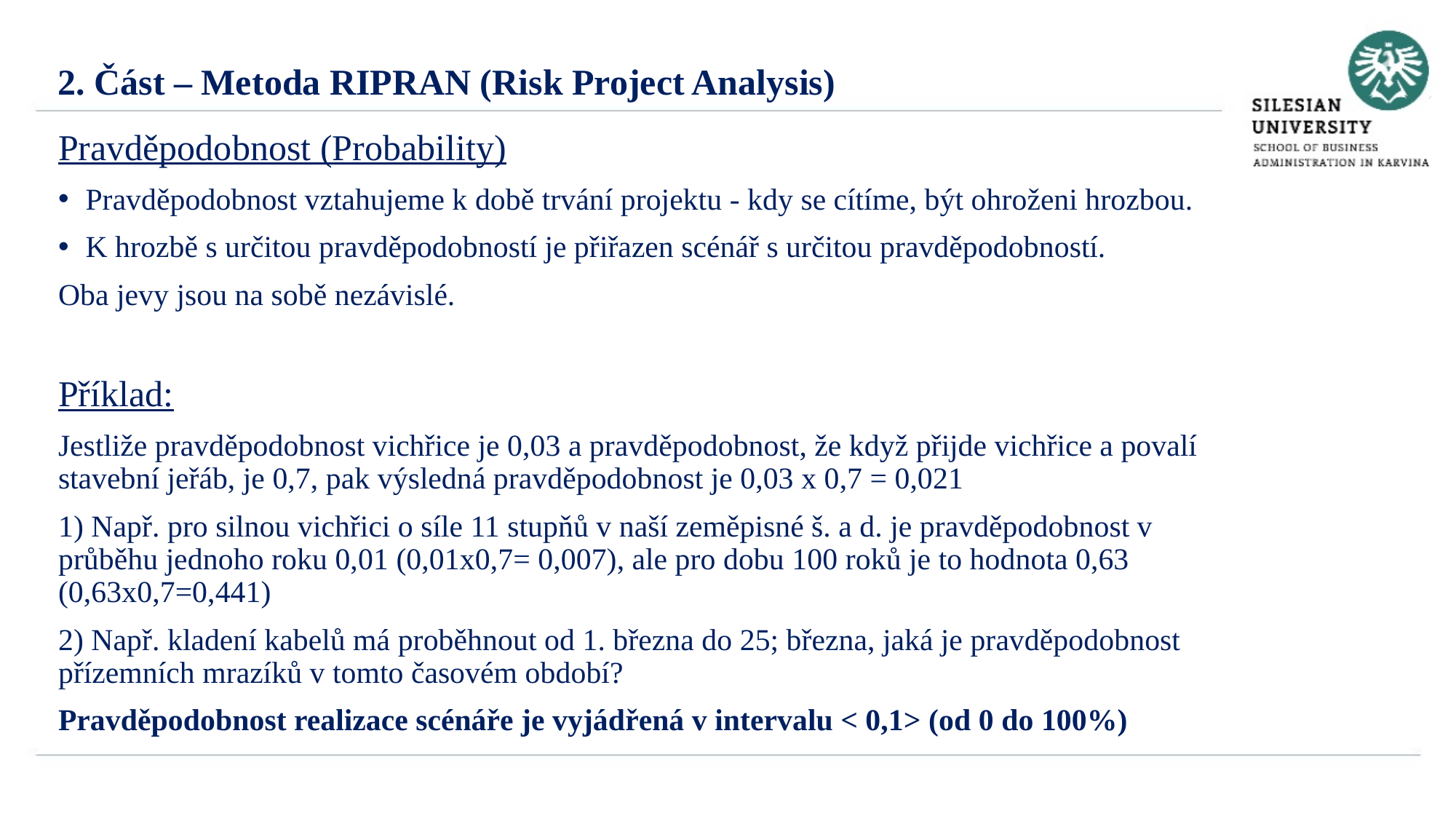

2. Část – Metoda RIPRAN (Risk Project Analysis)
Pravděpodobnost (Probability)
Pravděpodobnost vztahujeme k době trvání projektu - kdy se cítíme, být ohroženi hrozbou.
K hrozbě s určitou pravděpodobností je přiřazen scénář s určitou pravděpodobností.
Oba jevy jsou na sobě nezávislé.

Příklad:
Jestliže pravděpodobnost vichřice je 0,03 a pravděpodobnost, že když přijde vichřice a povalí stavební jeřáb, je 0,7, pak výsledná pravděpodobnost je 0,03 x 0,7 = 0,021
1) Např. pro silnou vichřici o síle 11 stupňů v naší zeměpisné š. a d. je pravděpodobnost v průběhu jednoho roku 0,01 (0,01x0,7= 0,007), ale pro dobu 100 roků je to hodnota 0,63 (0,63x0,7=0,441)
2) Např. kladení kabelů má proběhnout od 1. března do 25; března, jaká je pravděpodobnost přízemních mrazíků v tomto časovém období?
Pravděpodobnost realizace scénáře je vyjádřená v intervalu < 0,1> (od 0 do 100%)